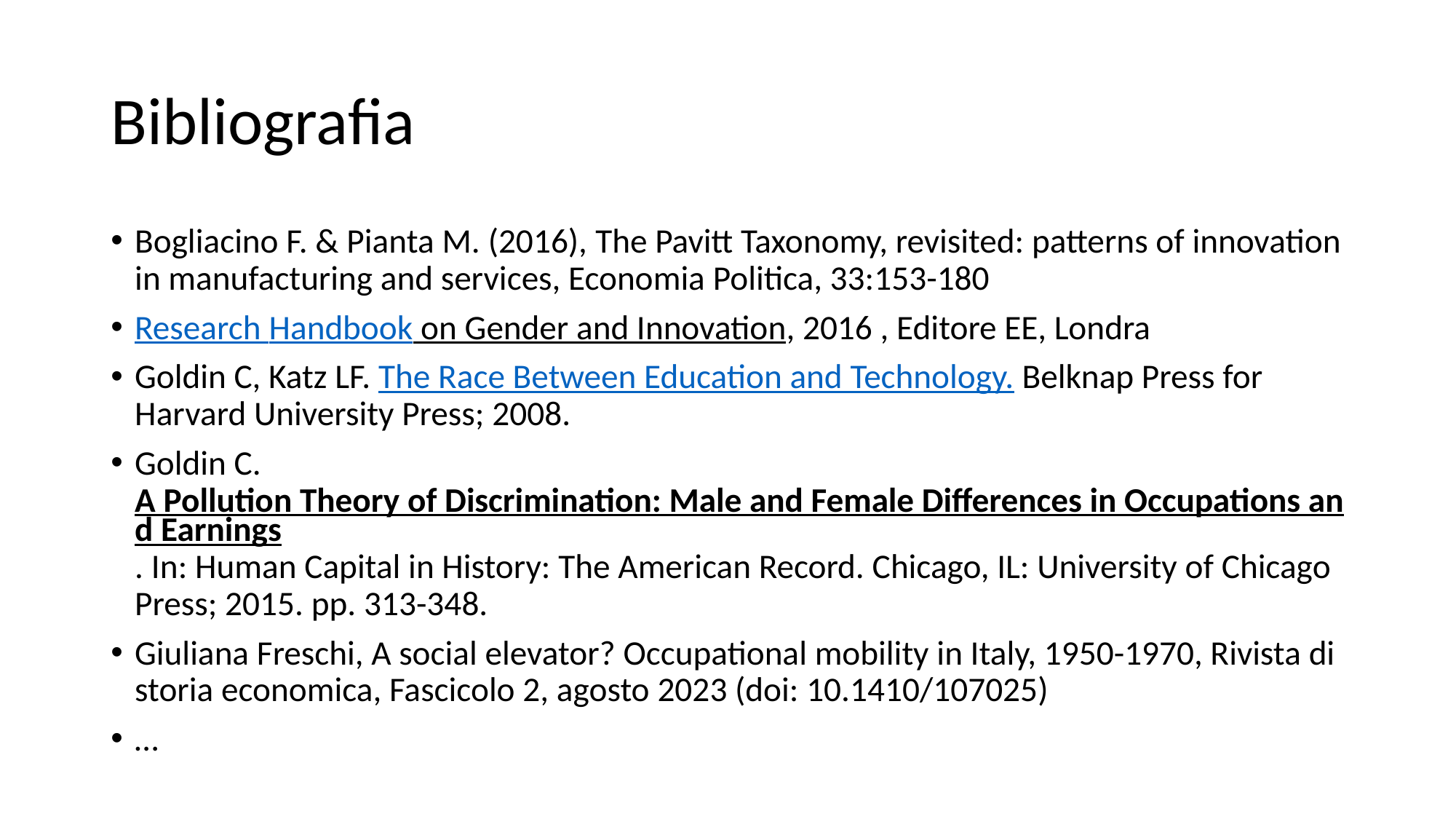

# Bibliografia
Bogliacino F. & Pianta M. (2016), The Pavitt Taxonomy, revisited: patterns of innovation in manufacturing and services, Economia Politica, 33:153-180
Research Handbook on Gender and Innovation, 2016 , Editore EE, Londra
Goldin C, Katz LF. The Race Between Education and Technology. Belknap Press for Harvard University Press; 2008.
Goldin C. A Pollution Theory of Discrimination: Male and Female Differences in Occupations and Earnings. In: Human Capital in History: The American Record. Chicago, IL: University of Chicago Press; 2015. pp. 313-348.
Giuliana Freschi, A social elevator? Occupational mobility in Italy, 1950-1970, Rivista di storia economica, Fascicolo 2, agosto 2023 (doi: 10.1410/107025)
…